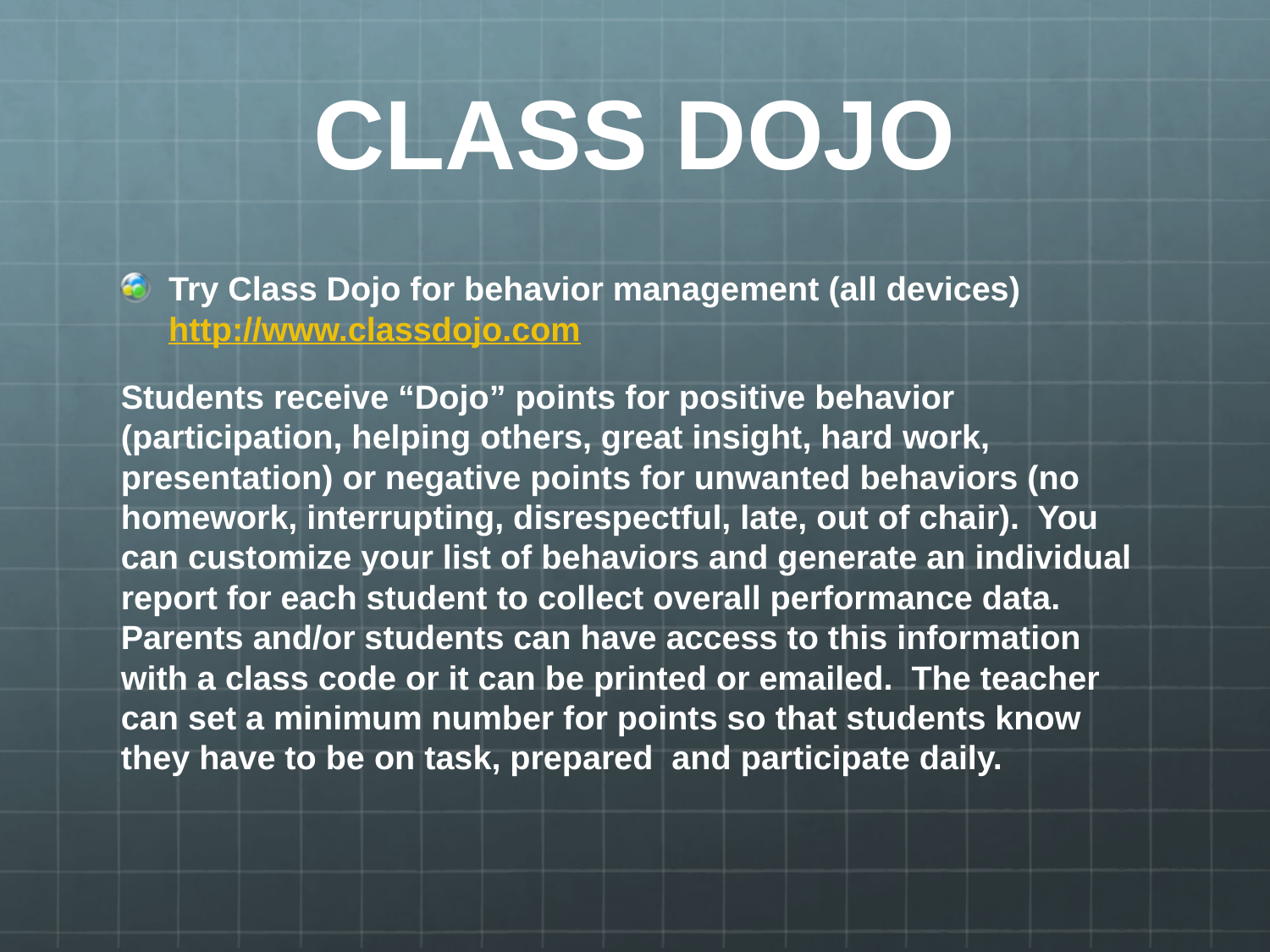

# CLASS DOJO
Try Class Dojo for behavior management (all devices)  http://www.classdojo.com
Students receive “Dojo” points for positive behavior (participation, helping others, great insight, hard work, presentation) or negative points for unwanted behaviors (no homework, interrupting, disrespectful, late, out of chair).  You can customize your list of behaviors and generate an individual report for each student to collect overall performance data.  Parents and/or students can have access to this information with a class code or it can be printed or emailed.  The teacher can set a minimum number for points so that students know they have to be on task, prepared  and participate daily.